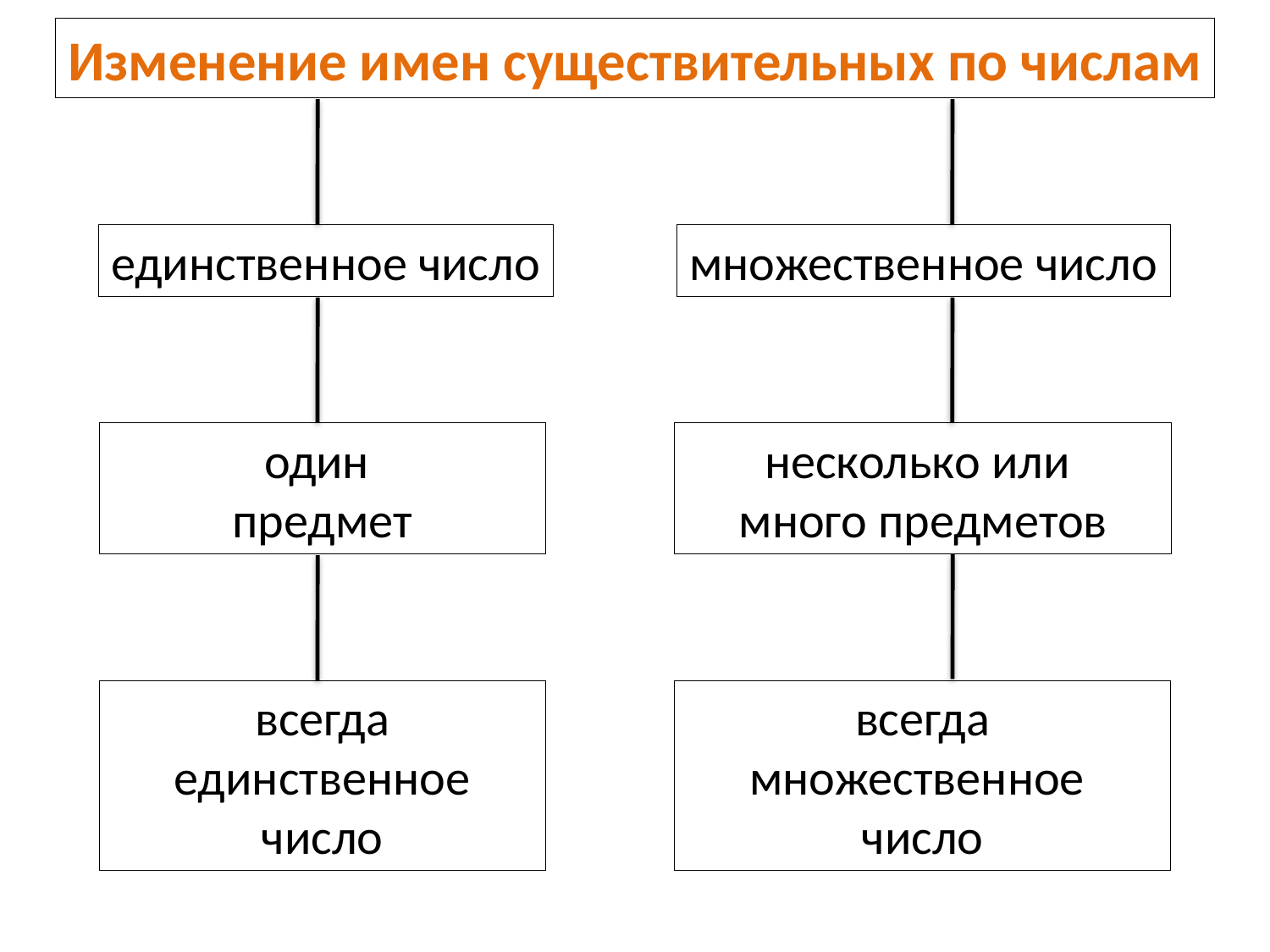

Изменение имен существительных по числам
единственное число
множественное число
один
предмет
несколько или
много предметов
всегда единственное число
всегда множественное
число